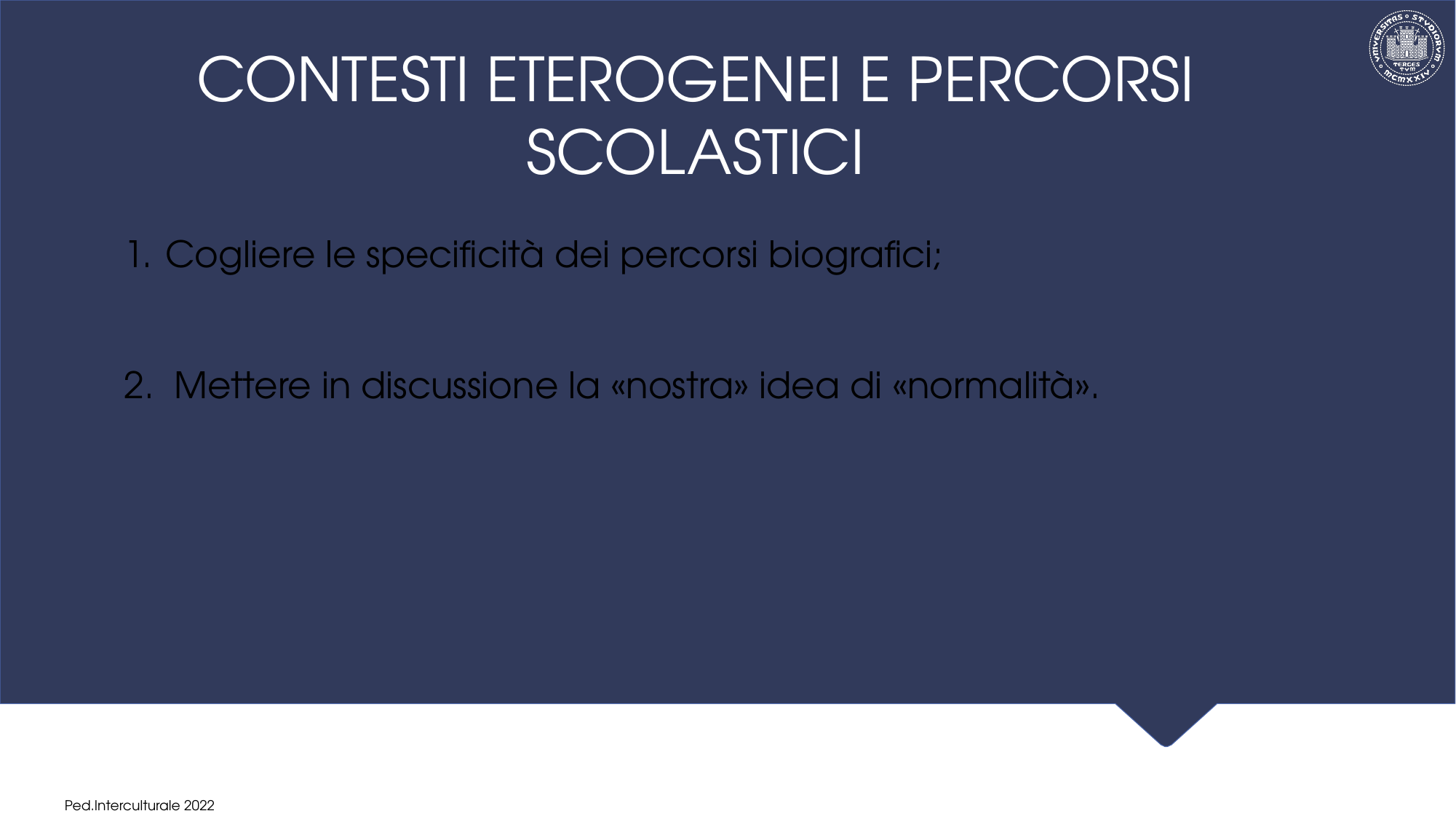

# CONTESTI ETEROGENEI E PERCORSI SCOLASTICI
Cogliere le specificità dei percorsi biografici;

2.  Mettere in discussione la «nostra» idea di «normalità».
Ped.Interculturale 2022